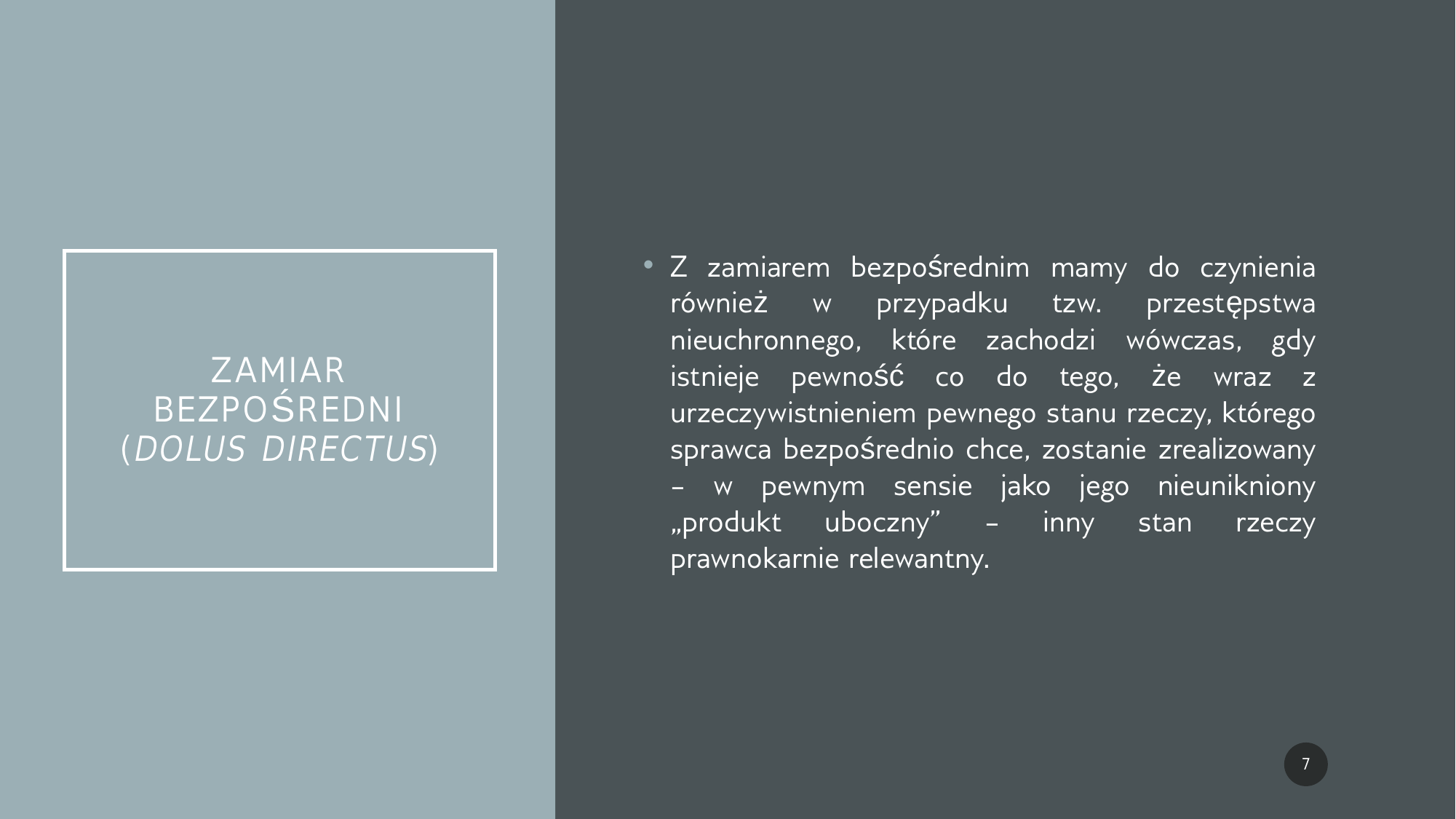

Z zamiarem bezpośrednim mamy do czynienia również w przypadku tzw. przestępstwa nieuchronnego, które zachodzi wówczas, gdy istnieje pewność co do tego, że wraz z urzeczywistnieniem pewnego stanu rzeczy, którego sprawca bezpośrednio chce, zostanie zrealizowany – w pewnym sensie jako jego nieunikniony „produkt uboczny” – inny stan rzeczy prawnokarnie relewantny.
# Zamiar bezpośredni (dolus directus)
7